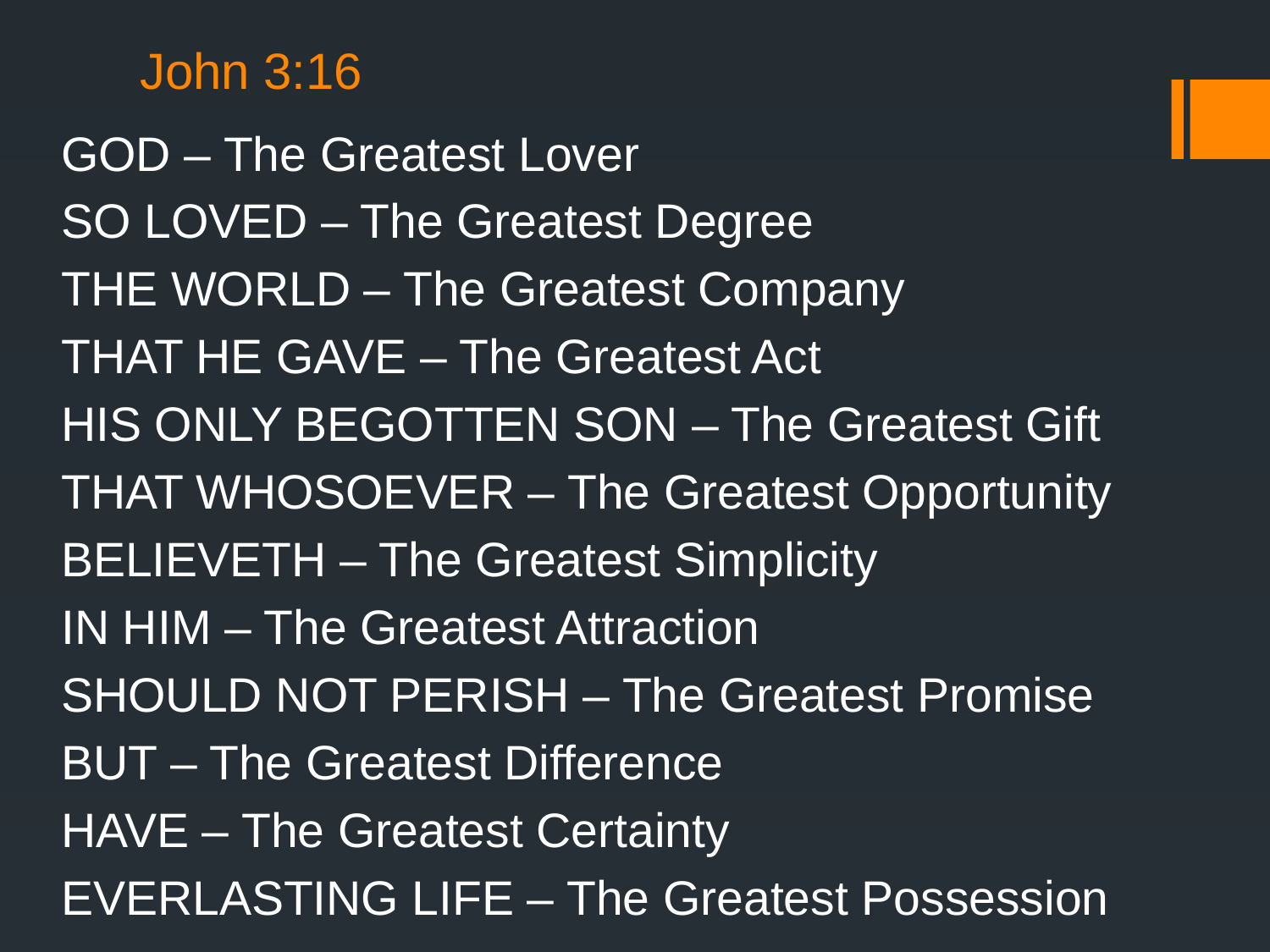

# John 3:16
GOD – The Greatest Lover
SO LOVED – The Greatest Degree
THE WORLD – The Greatest Company
THAT HE GAVE – The Greatest Act
HIS ONLY BEGOTTEN SON – The Greatest Gift
THAT WHOSOEVER – The Greatest Opportunity
BELIEVETH – The Greatest Simplicity
IN HIM – The Greatest Attraction
SHOULD NOT PERISH – The Greatest Promise
BUT – The Greatest Difference
HAVE – The Greatest Certainty
EVERLASTING LIFE – The Greatest Possession